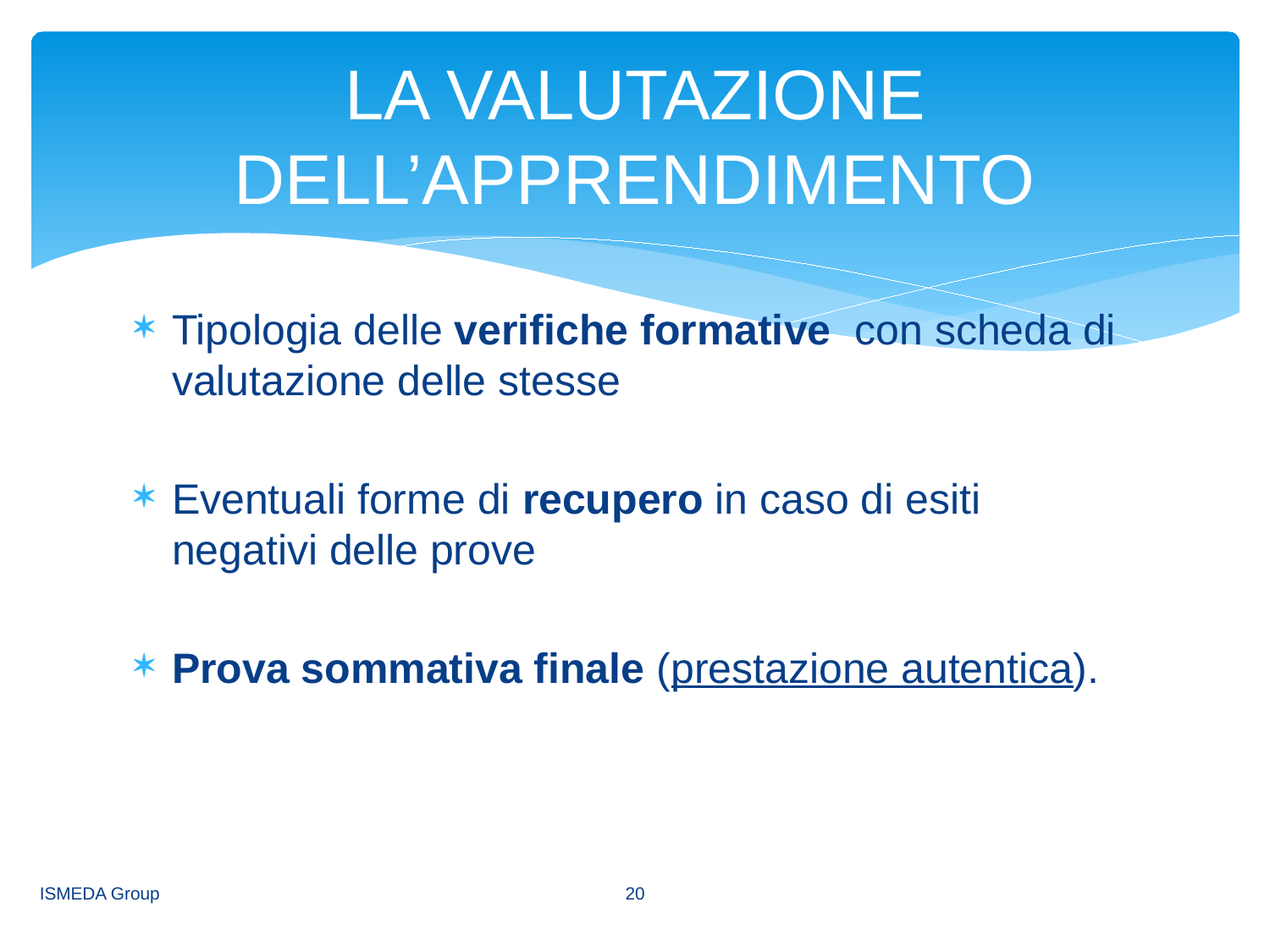

# LA VALUTAZIONE DELL’APPRENDIMENTO
Tipologia delle verifiche formative  con scheda di valutazione delle stesse

Eventuali forme di recupero in caso di esiti negativi delle prove

Prova sommativa finale (prestazione autentica).

20
ISMEDA Group